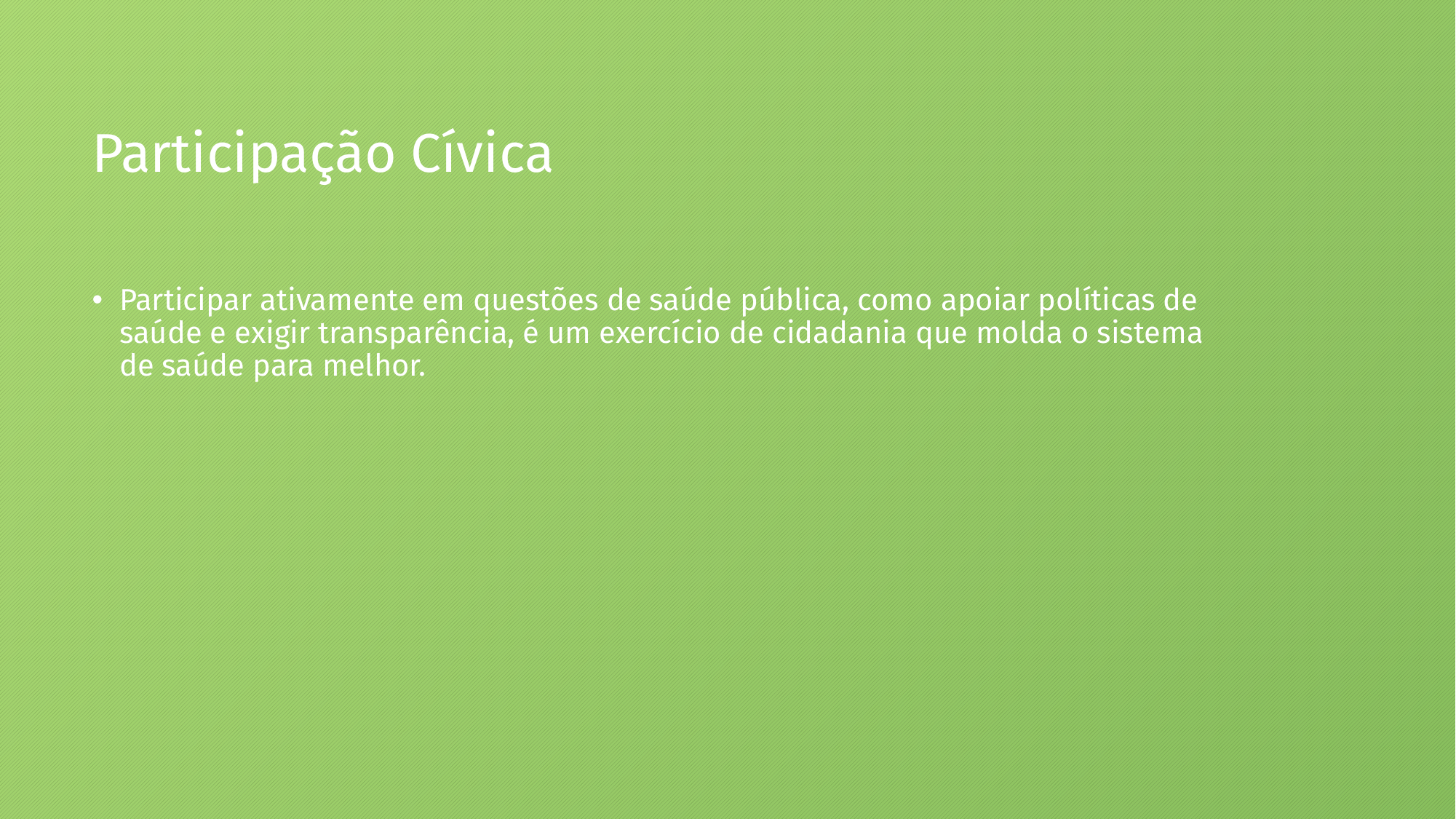

# Participação Cívica
Participar ativamente em questões de saúde pública, como apoiar políticas de saúde e exigir transparência, é um exercício de cidadania que molda o sistema de saúde para melhor.